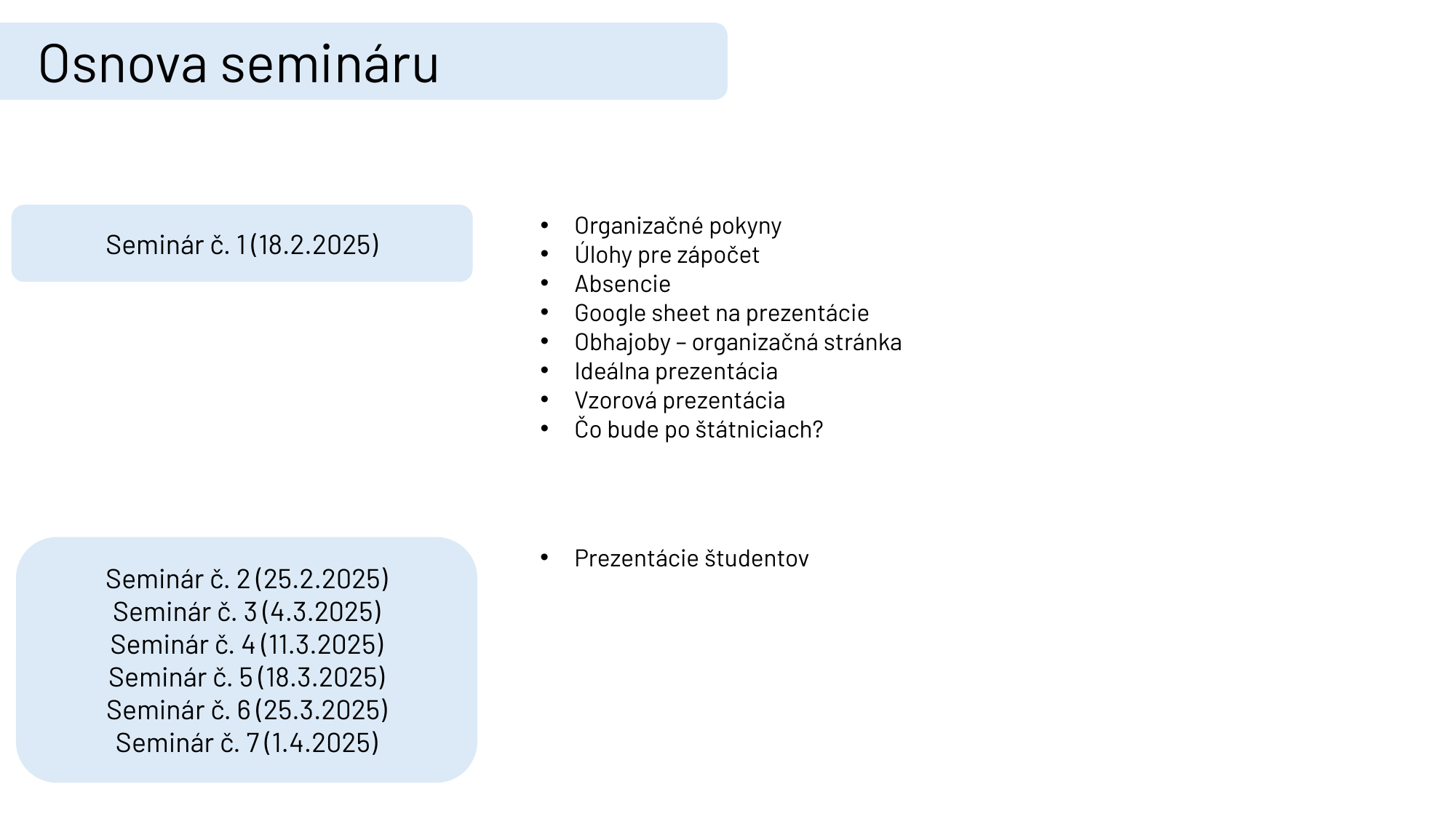

Osnova semináru
Seminár č. 1 (18.2.2025)
Organizačné pokyny
Úlohy pre zápočet
Absencie
Google sheet na prezentácie
Obhajoby – organizačná stránka
Ideálna prezentácia
Vzorová prezentácia
Čo bude po štátniciach?

Seminár č. 2 (25.2.2025)
Seminár č. 3 (4.3.2025)
Seminár č. 4 (11.3.2025)
Seminár č. 5 (18.3.2025)
Seminár č. 6 (25.3.2025)
Seminár č. 7 (1.4.2025)
Prezentácie študentov